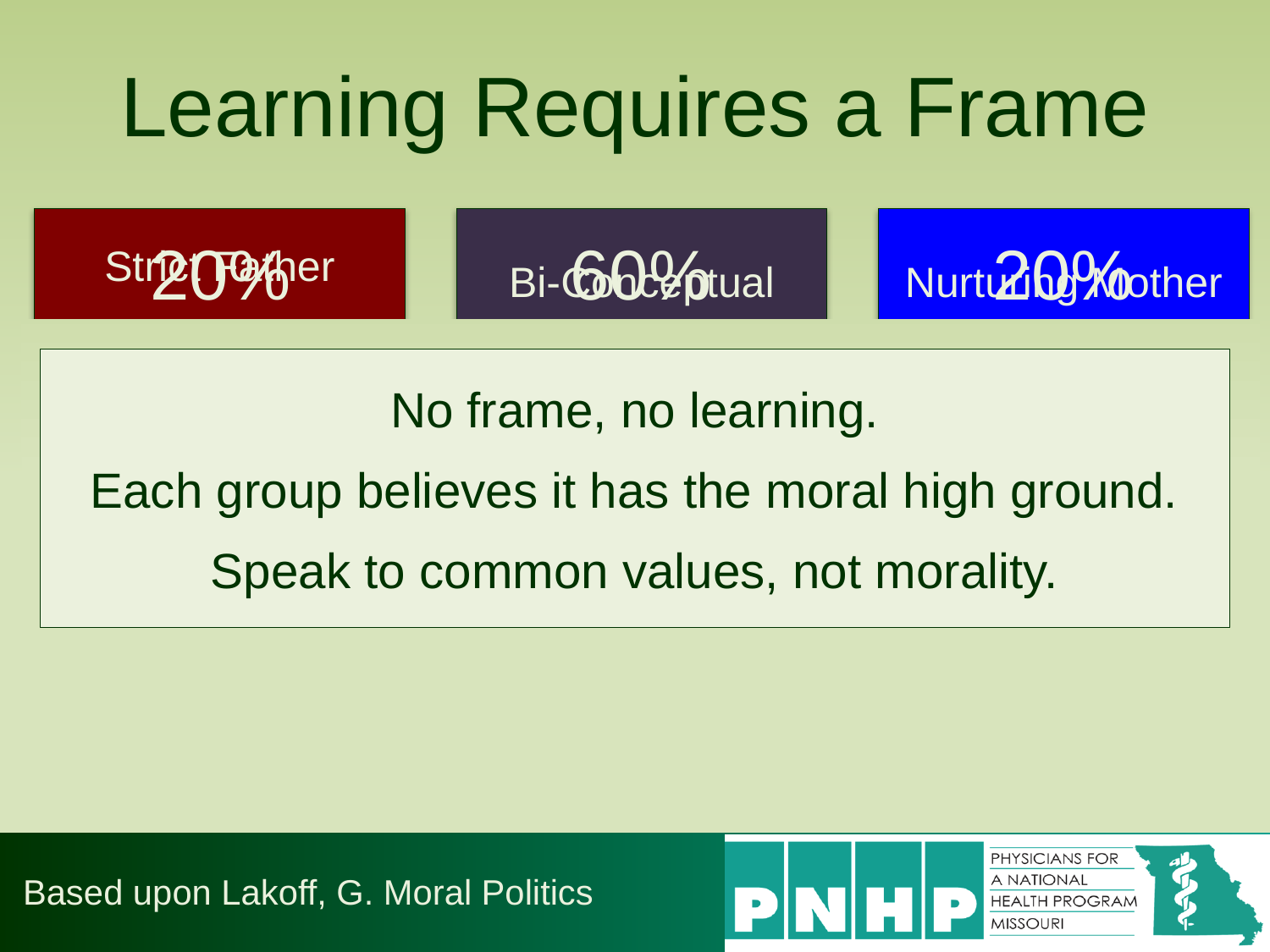

# Learning Requires a Frame
Strict Father
Hierarchical
Nurturing Mother
Bi-Conceptual
20%
60%
20%

No frame, no learning.
Each group believes it has the moral high ground.
Speak to common values, not morality.
Based upon Lakoff, G. Moral Politics